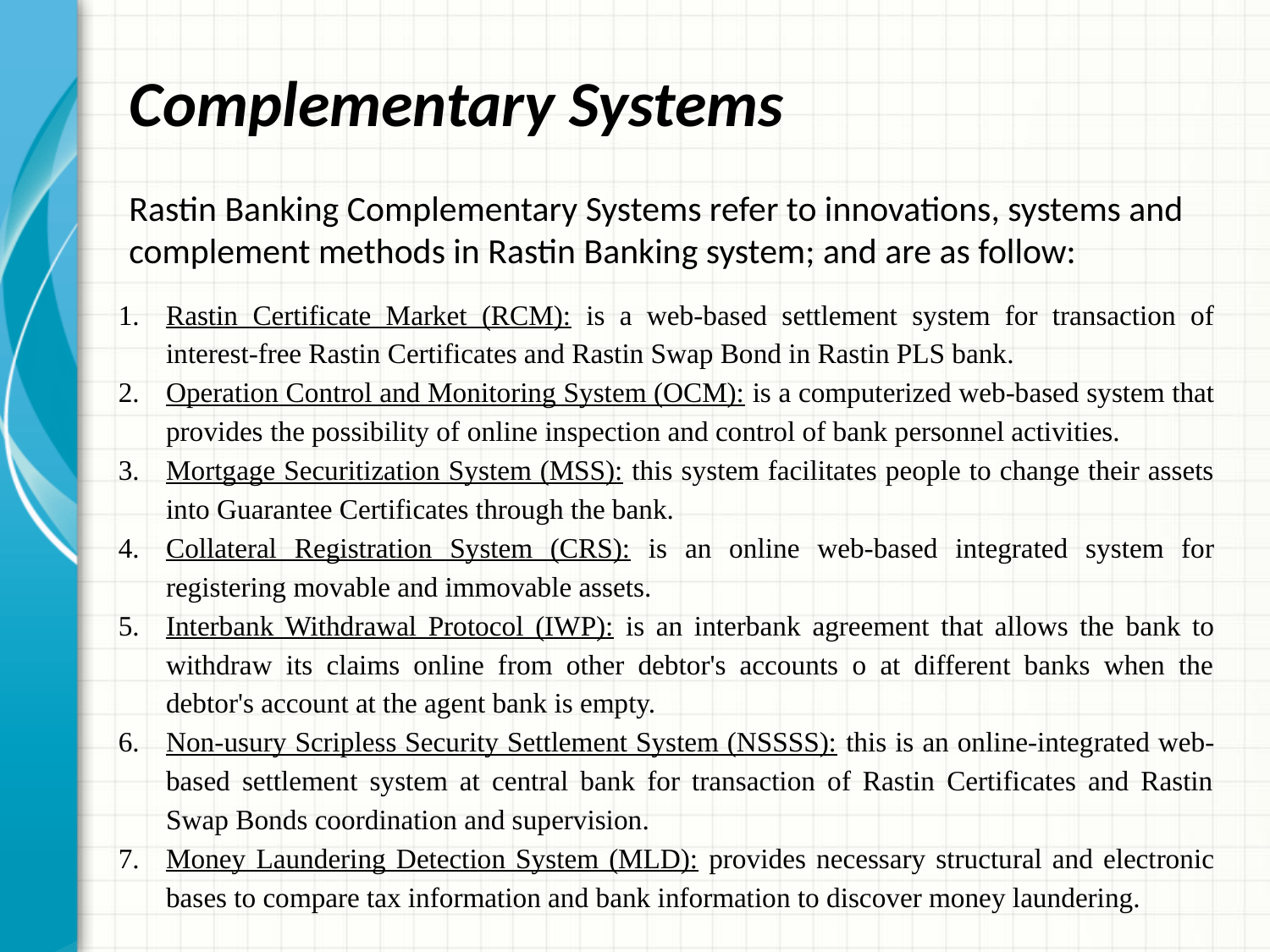

# Complementary Systems
Rastin Banking Complementary Systems refer to innovations, systems and complement methods in Rastin Banking system; and are as follow:
Rastin Certificate Market (RCM): is a web-based settlement system for transaction of interest-free Rastin Certificates and Rastin Swap Bond in Rastin PLS bank.
Operation Control and Monitoring System (OCM): is a computerized web-based system that provides the possibility of online inspection and control of bank personnel activities.
Mortgage Securitization System (MSS): this system facilitates people to change their assets into Guarantee Certificates through the bank.
Collateral Registration System (CRS): is an online web-based integrated system for registering movable and immovable assets.
Interbank Withdrawal Protocol (IWP): is an interbank agreement that allows the bank to withdraw its claims online from other debtor's accounts o at different banks when the debtor's account at the agent bank is empty.
Non-usury Scripless Security Settlement System (NSSSS): this is an online-integrated web-based settlement system at central bank for transaction of Rastin Certificates and Rastin Swap Bonds coordination and supervision.
Money Laundering Detection System (MLD): provides necessary structural and electronic bases to compare tax information and bank information to discover money laundering.